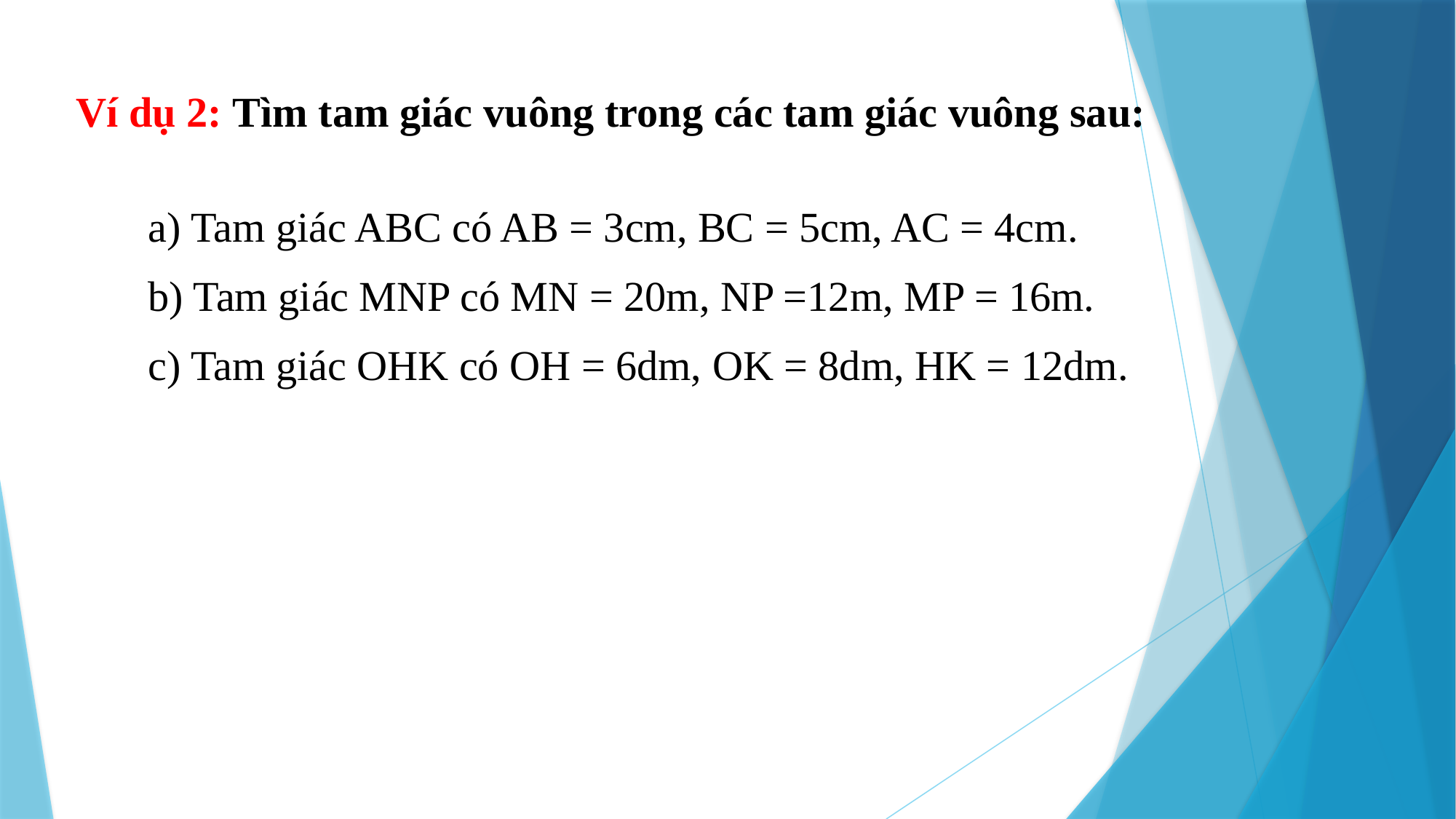

Ví dụ 2: Tìm tam giác vuông trong các tam giác vuông sau:
a) Tam giác ABC có AB = 3cm, BC = 5cm, AC = 4cm.
b) Tam giác MNP có MN = 20m, NP =12m, MP = 16m.
c) Tam giác OHK có OH = 6dm, OK = 8dm, HK = 12dm.